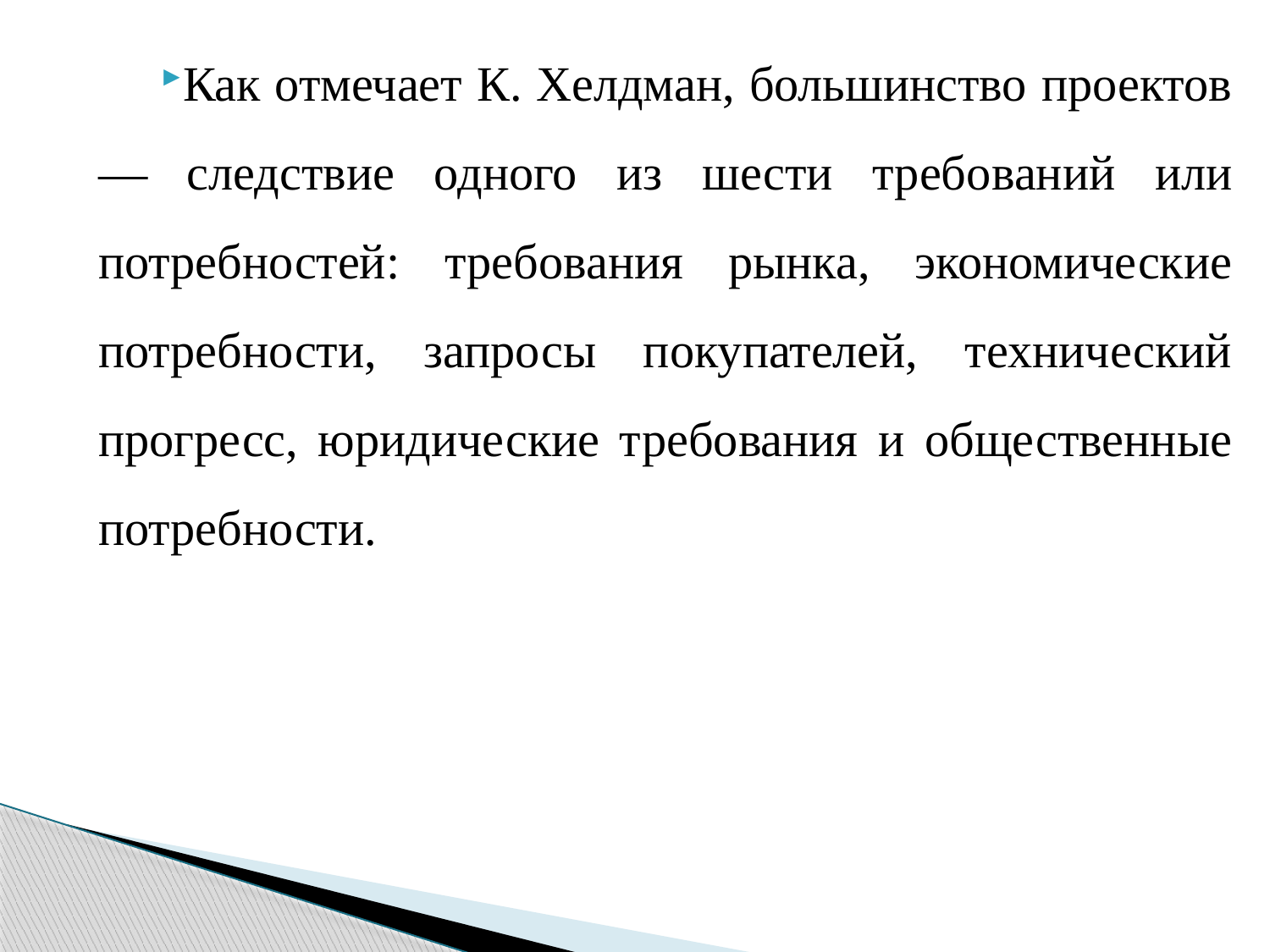

Как отмечает К. Хелдман, большинство проектов — следствие одного из шести требо­ваний или потребностей: требования рынка, экономические потребности, запросы покупателей, технический прогресс, юридические требования и общественные потребности.